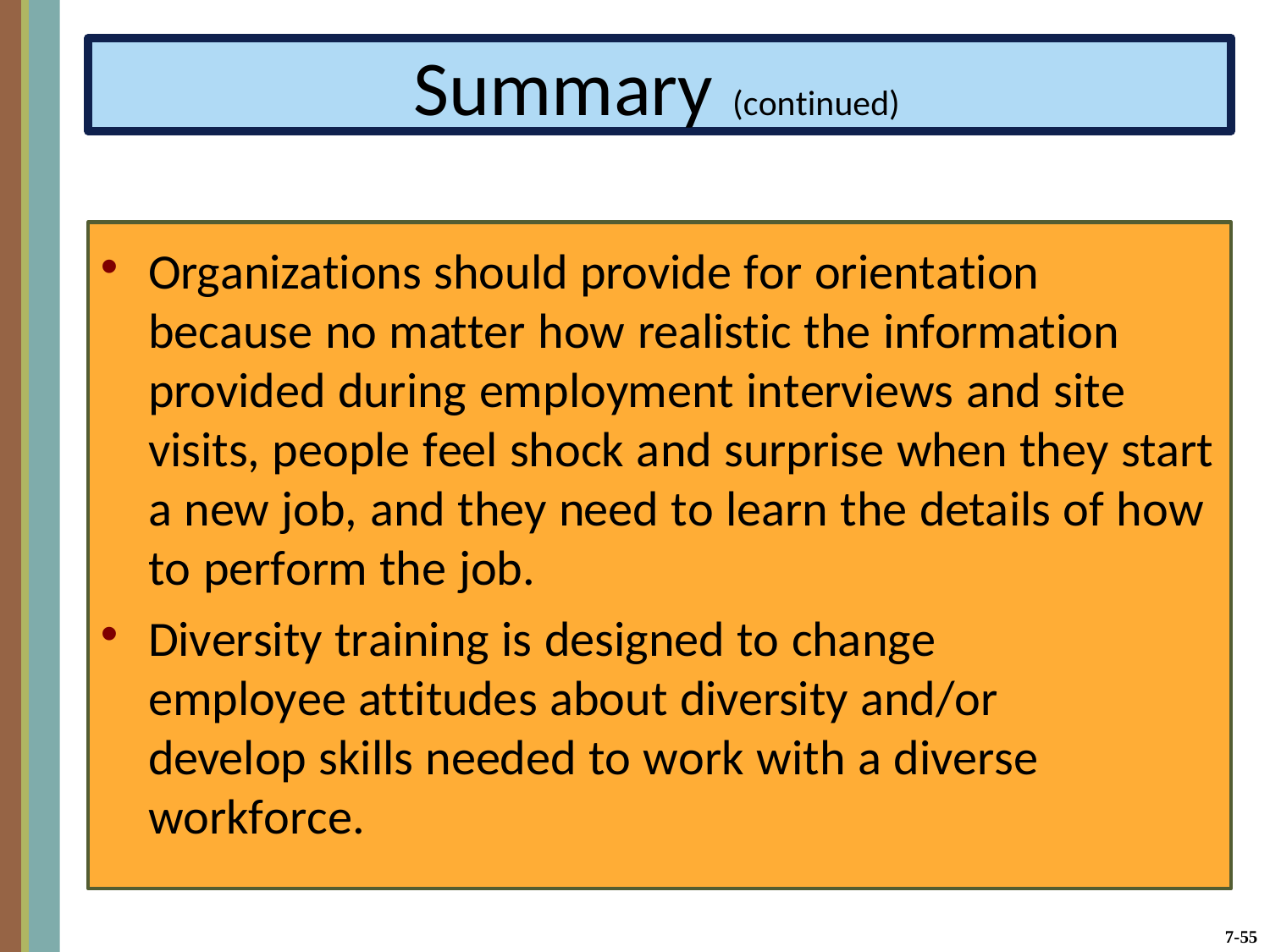

Summary (continued)

•
Organizations should provide for orientation because no matter how realistic the information provided during employment interviews and site visits, people feel shock and surprise when they start a new job, and they need to learn the details of how to perform the job.
Diversity training is designed to change employee attitudes about diversity and/or develop skills needed to work with a diverse workforce.
•
7-55